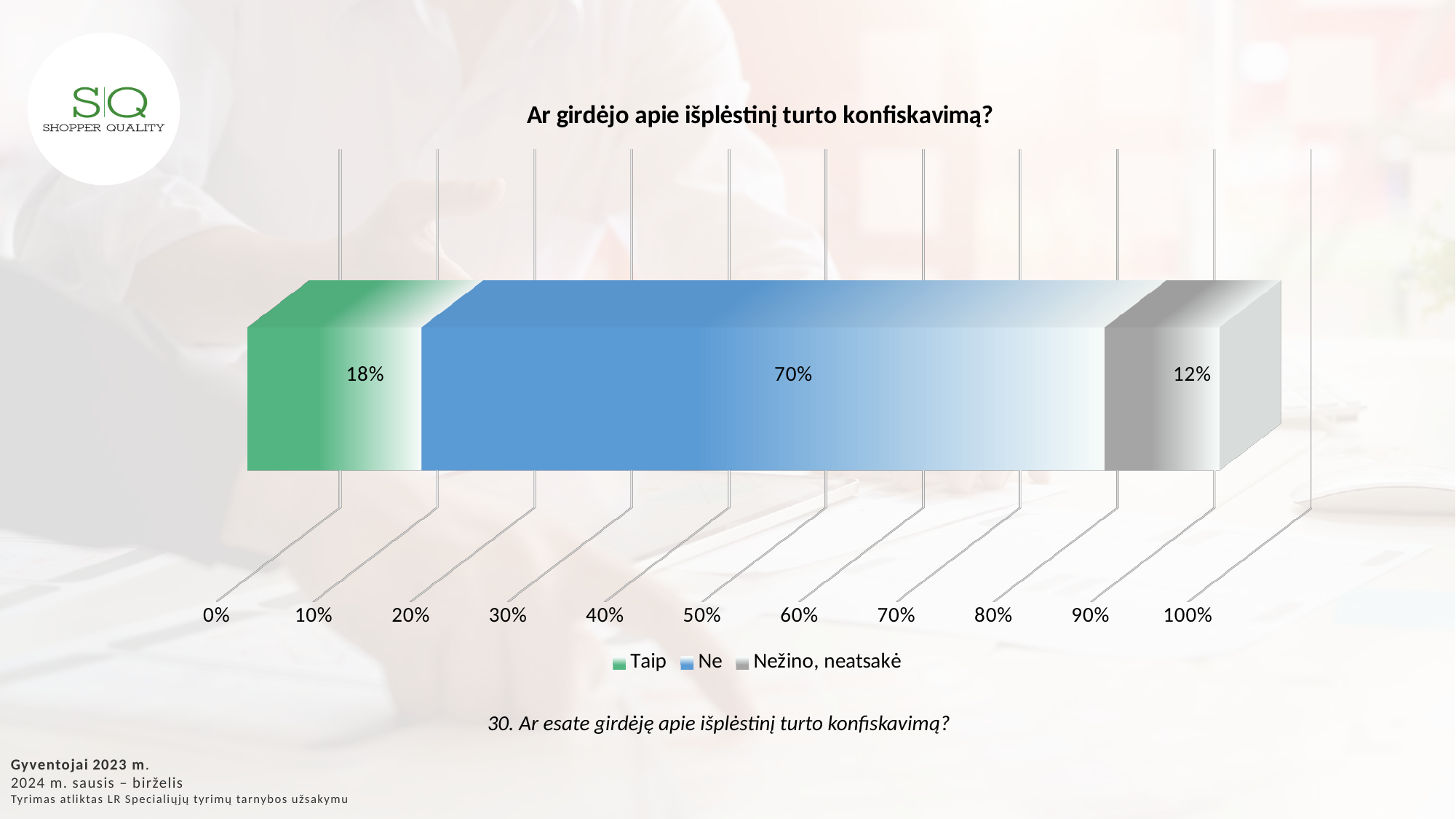

[unsupported chart]

30. Ar esate girdėję apie išplėstinį turto konfiskavimą?
Gyventojai 2023 m.
2024 m. sausis – birželis
Tyrimas atliktas LR Specialiųjų tyrimų tarnybos užsakymu